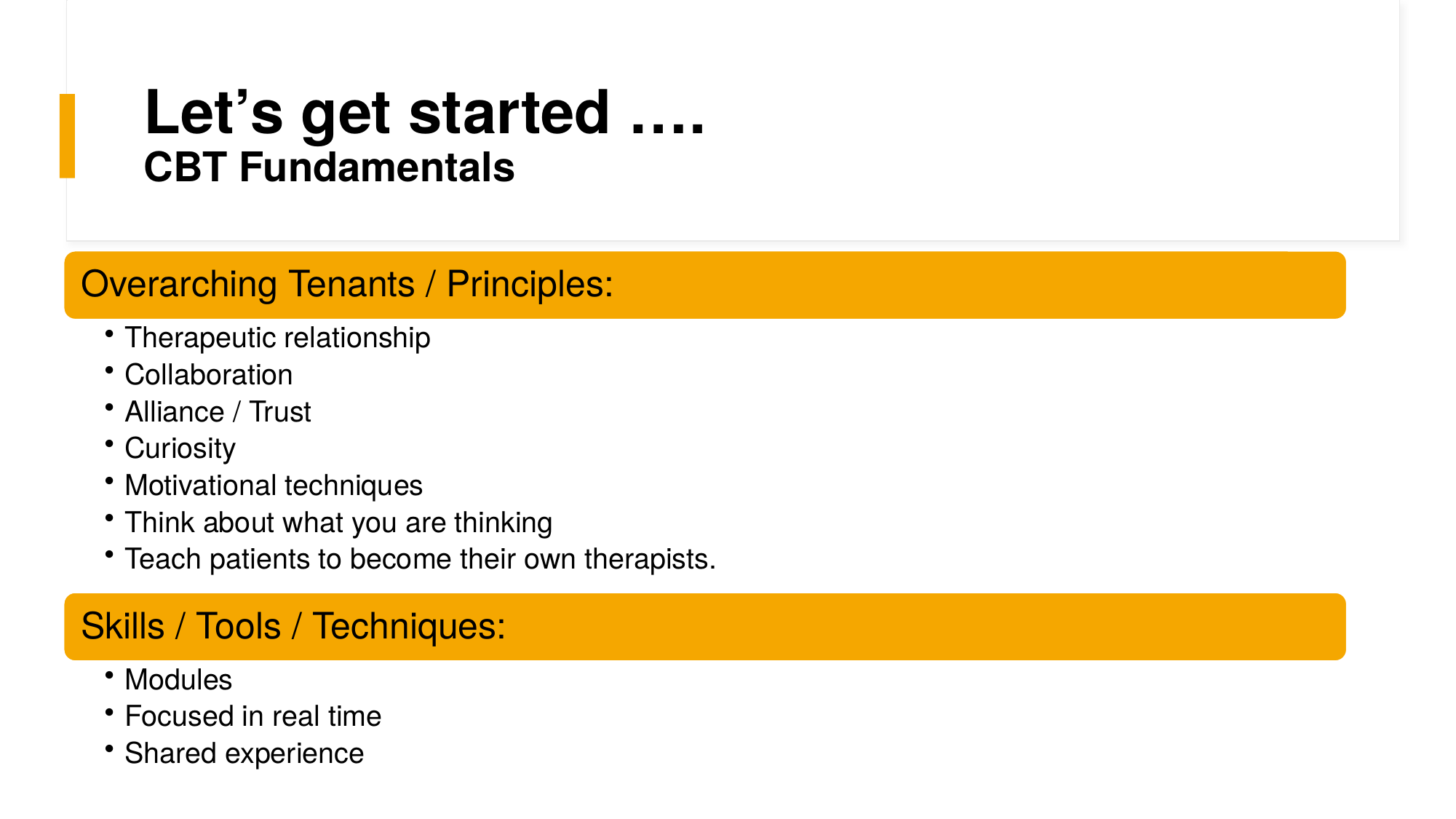

# Let’s get started …. CBT Fundamentals
Overarching Tenants / Principles:
Therapeutic relationship
Collaboration
Alliance / Trust
Curiosity
Motivational techniques
Think about what you are thinking
Teach patients to become their own therapists.
Skills / Tools / Techniques:
Modules
Focused in real time
Shared experience